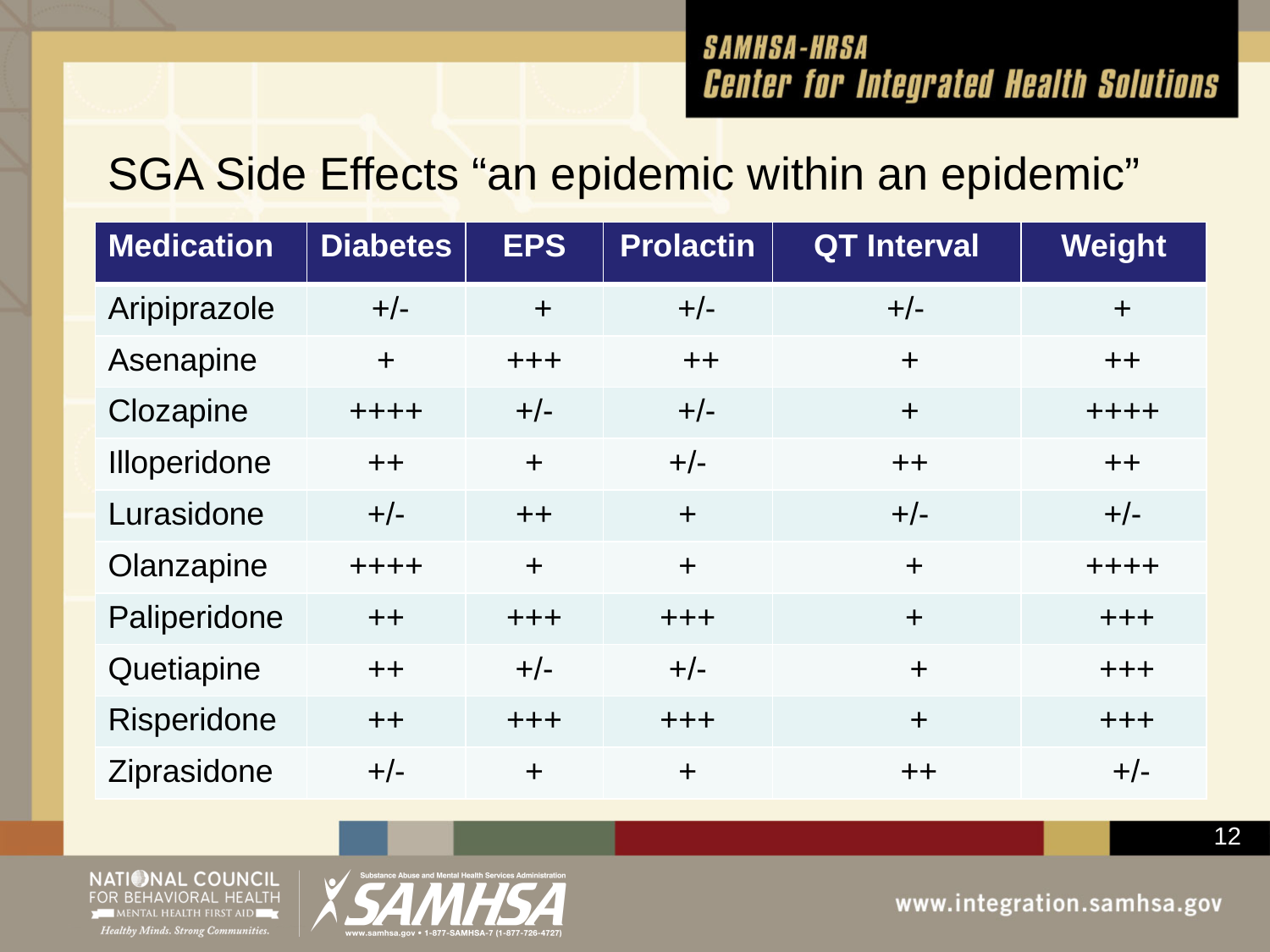

# SGA Side Effects “an epidemic within an epidemic”
| Medication | Diabetes | EPS | Prolactin | QT Interval | Weight |
| --- | --- | --- | --- | --- | --- |
| Aripiprazole | +/- | + | +/- | +/- | + |
| Asenapine | + | +++ | ++ | + | ++ |
| Clozapine | ++++ | +/- | +/- | + | ++++ |
| Illoperidone | ++ | + | +/- | ++ | ++ |
| Lurasidone | +/- | ++ | + | +/- | +/- |
| Olanzapine | ++++ | + | + | + | ++++ |
| Paliperidone | ++ | +++ | +++ | + | +++ |
| Quetiapine | ++ | +/- | +/- | + | +++ |
| Risperidone | ++ | +++ | +++ | + | +++ |
| Ziprasidone | +/- | + | + | ++ | +/- |